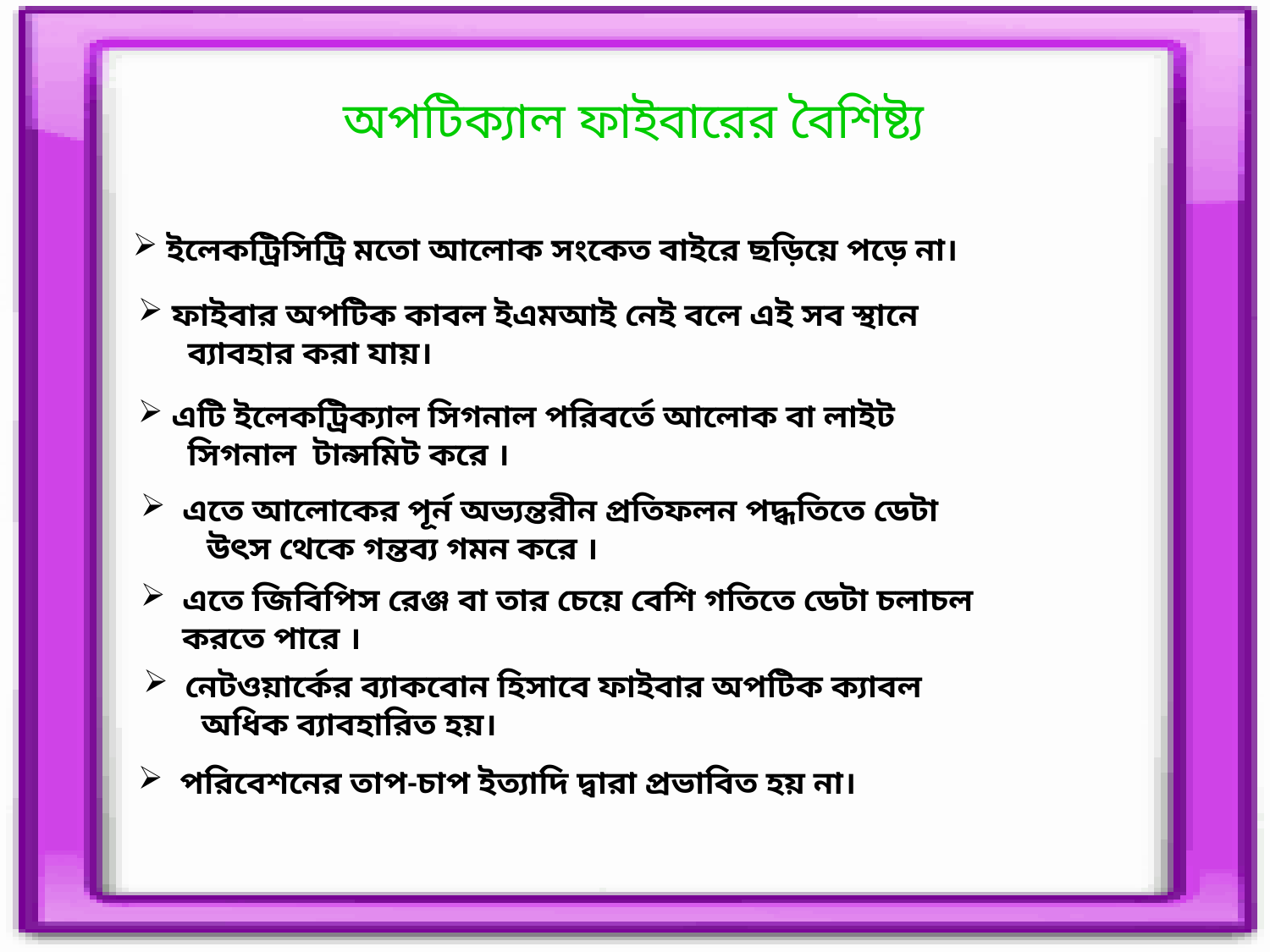

অপটিক্যাল ফাইবারের বৈশিষ্ট্য
 ইলেকট্রিসিট্রি মতো আলোক সংকেত বাইরে ছড়িয়ে পড়ে না।
 ফাইবার অপটিক কাবল ইএমআই নেই বলে এই সব স্থানে
      ব্যাবহার করা যায়।
 এটি ইলেকট্রিক্যাল সিগনাল পরিবর্তে আলোক বা লাইট
      সিগনাল  টান্সমিট করে ।
  এতে আলোকের পূর্ন অভ্যন্তরীন প্রতিফলন পদ্ধতিতে ডেটা
        উৎস থেকে গন্তব্য গমন করে ।
  এতে জিবিপিস রেঞ্জ বা তার চেয়ে বেশি গতিতে ডেটা চলাচল
     করতে পারে ।
  নেটওয়ার্কের ব্যাকবোন হিসাবে ফাইবার অপটিক ক্যাবল
       অধিক ব্যাবহারিত হয়।
  পরিবেশনের তাপ-চাপ ইত্যাদি দ্বারা প্রভাবিত হয় না।